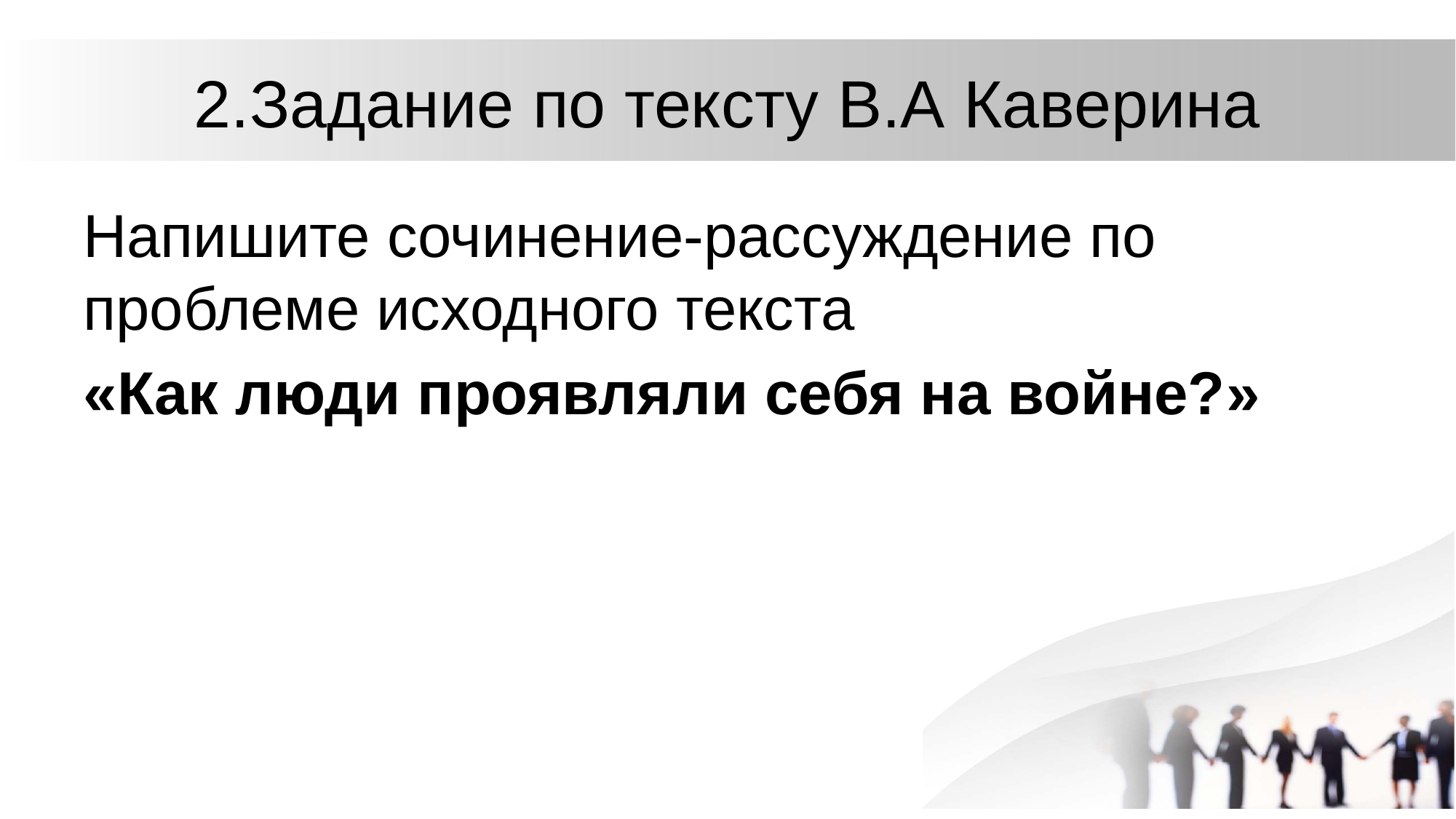

# 2.Задание по тексту В.А Каверина
Напишите сочинение-рассуждение по проблеме исходного текста
«Как люди проявляли себя на войне?»